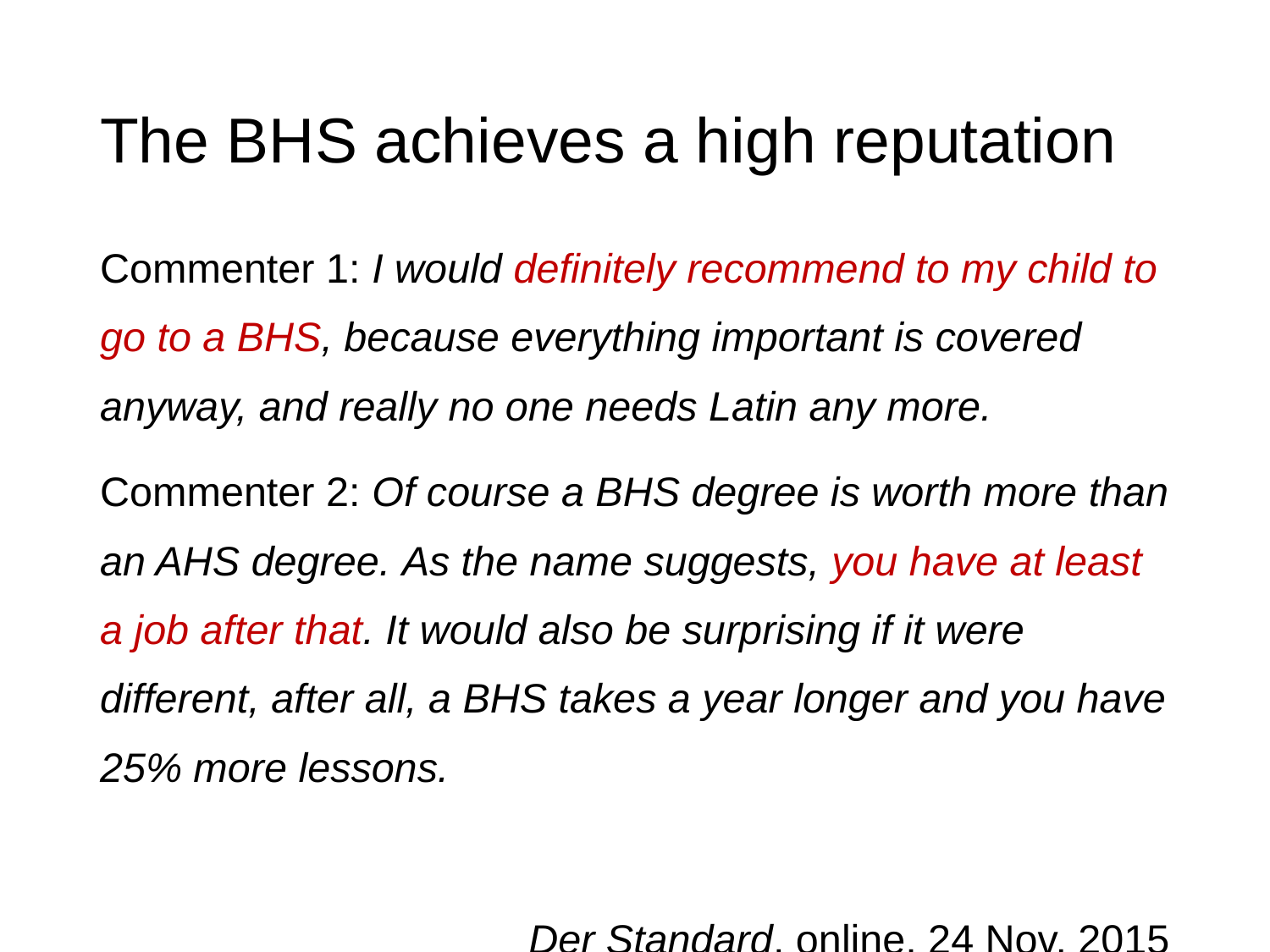

# The BHS achieves a high reputation
Commenter 1: I would definitely recommend to my child to go to a BHS, because everything important is covered anyway, and really no one needs Latin any more.
Commenter 2: Of course a BHS degree is worth more than an AHS degree. As the name suggests, you have at least a job after that. It would also be surprising if it were different, after all, a BHS takes a year longer and you have 25% more lessons.

Der Standard, online, 24 Nov. 2015